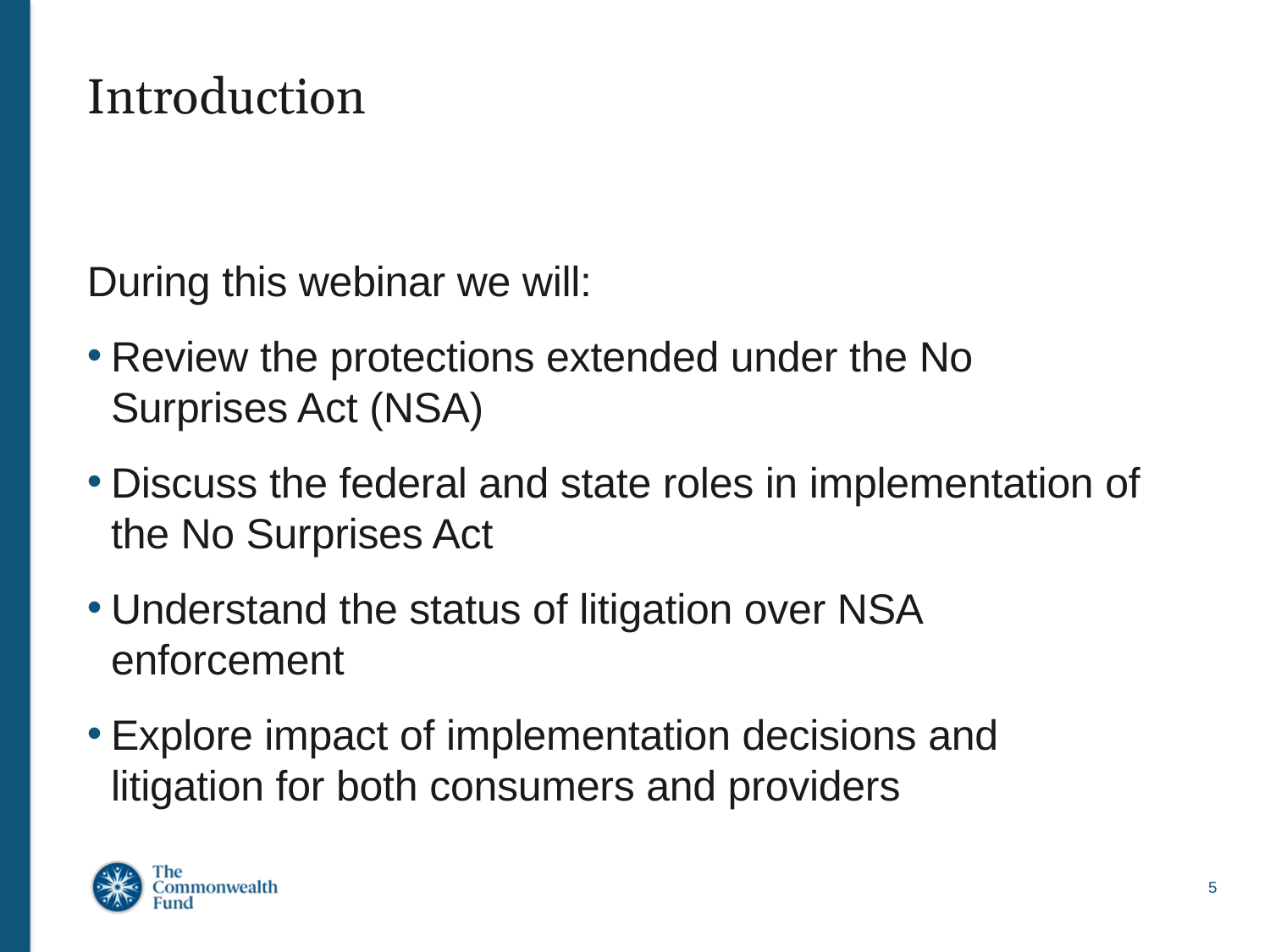

# Introduction
During this webinar we will:
Review the protections extended under the No Surprises Act (NSA)
Discuss the federal and state roles in implementation of the No Surprises Act
Understand the status of litigation over NSA enforcement
Explore impact of implementation decisions and litigation for both consumers and providers